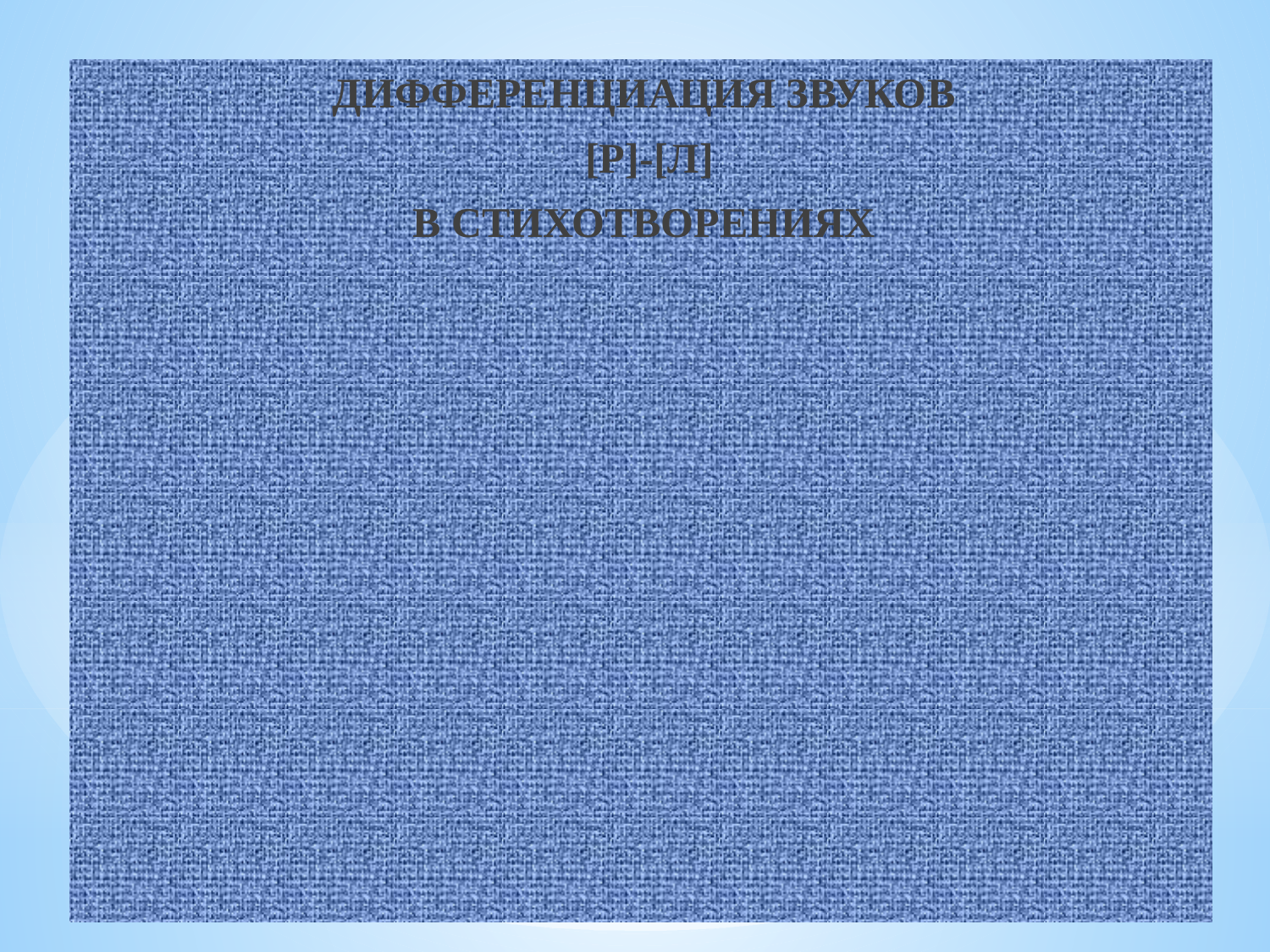

ДИФФЕРЕНЦИАЦИЯ ЗВУКОВ
 [Р]-[Л]
В СТИХОТВОРЕНИЯХ

# ОГОРЧЁННАЯ  СОРОКА ВОЗВРАЩАЛАСЯ   С  УРОКА. ВЕСЬ  УРОК  БОЛТАЛА  С  СОЙКОЙ И  ДОМОЙ  ВЕРНУЛАСЬ  С  ДВОЙКОЙ.